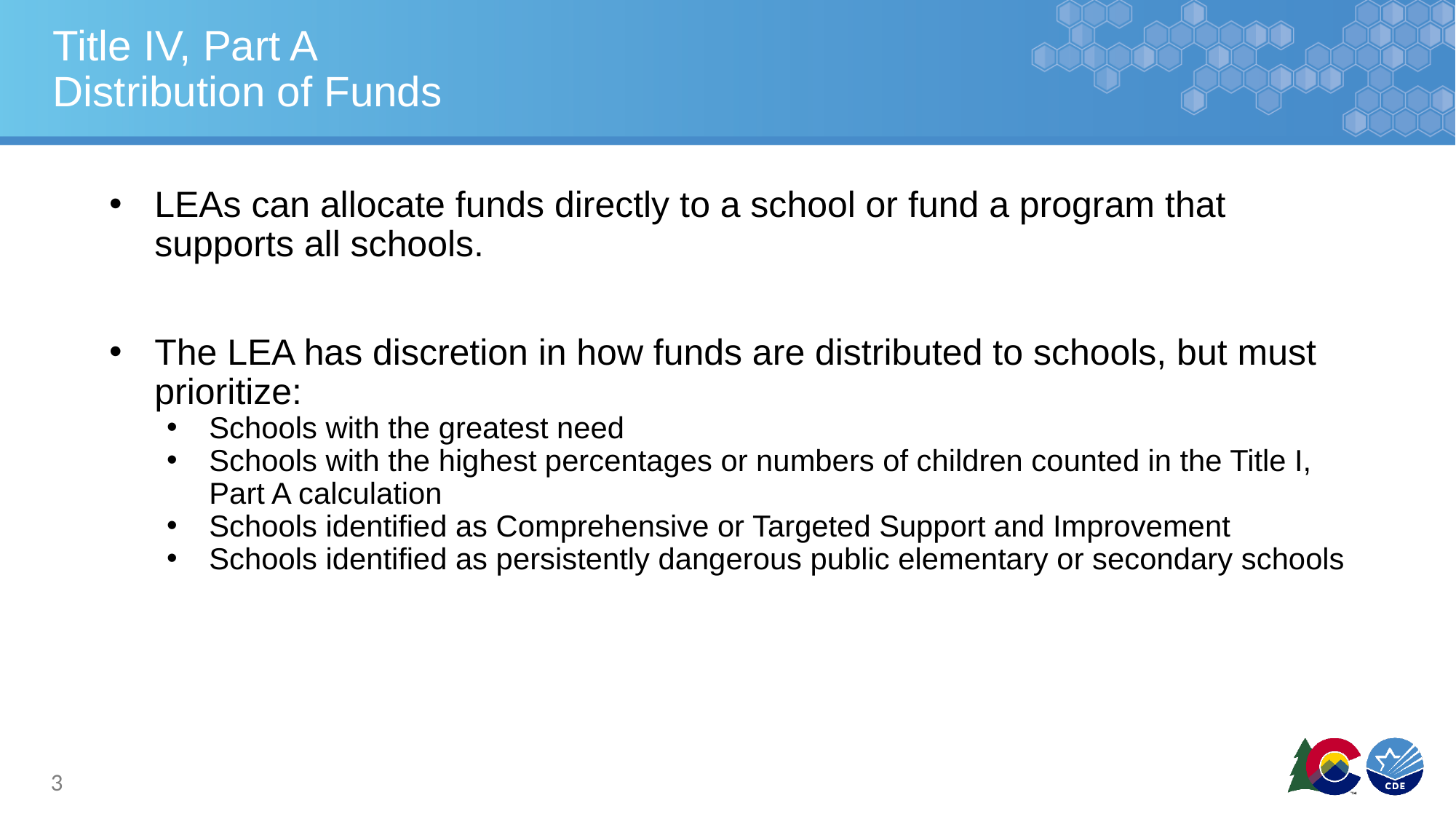

# Title IV, Part A
Distribution of Funds
LEAs can allocate funds directly to a school or fund a program that supports all schools.

The LEA has discretion in how funds are distributed to schools, but must prioritize:
Schools with the greatest need
Schools with the highest percentages or numbers of children counted in the Title I, Part A calculation
Schools identified as Comprehensive or Targeted Support and Improvement
Schools identified as persistently dangerous public elementary or secondary schools
3